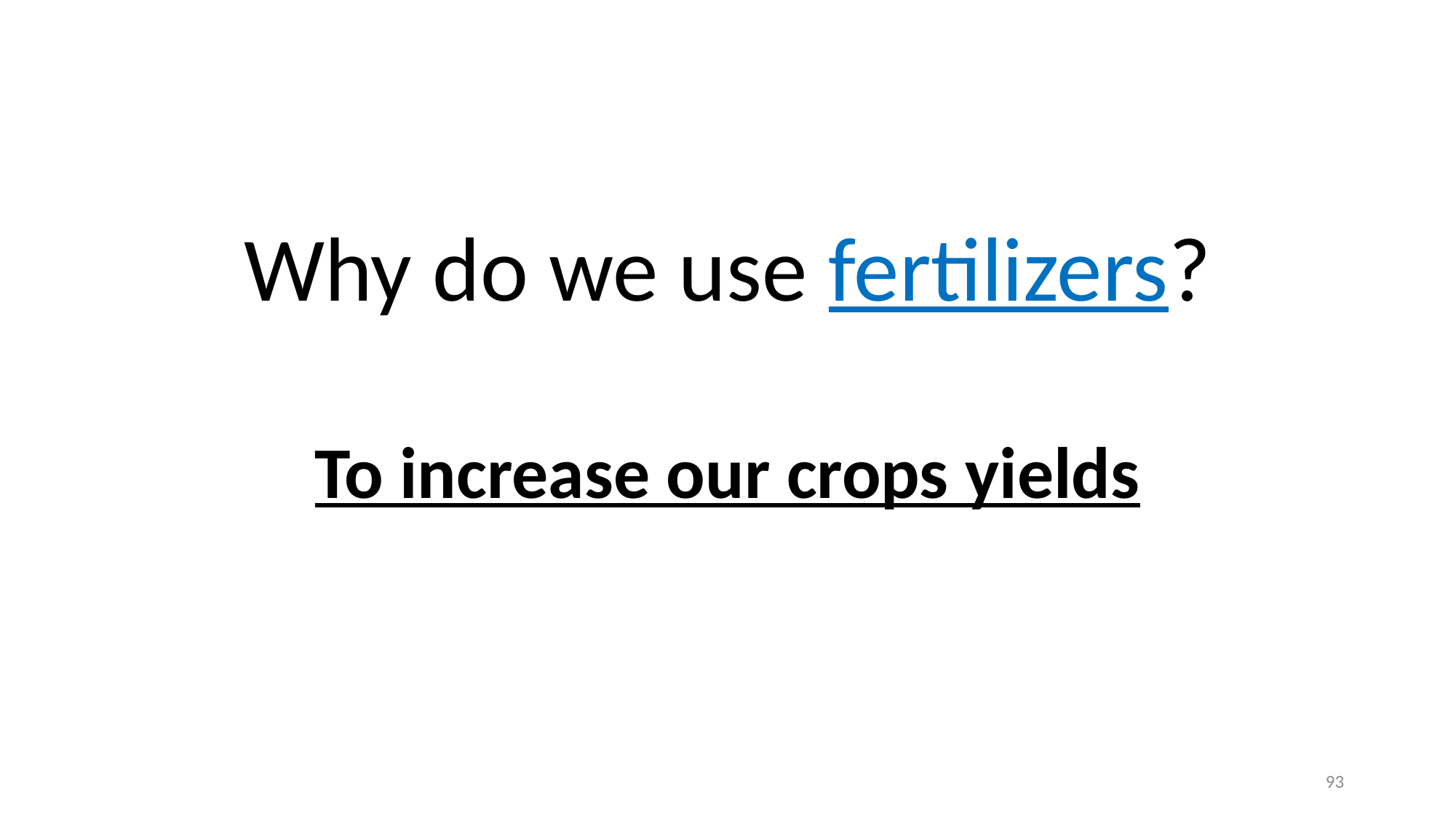

# Why do we use fertilizers?
To increase our crops yields
93